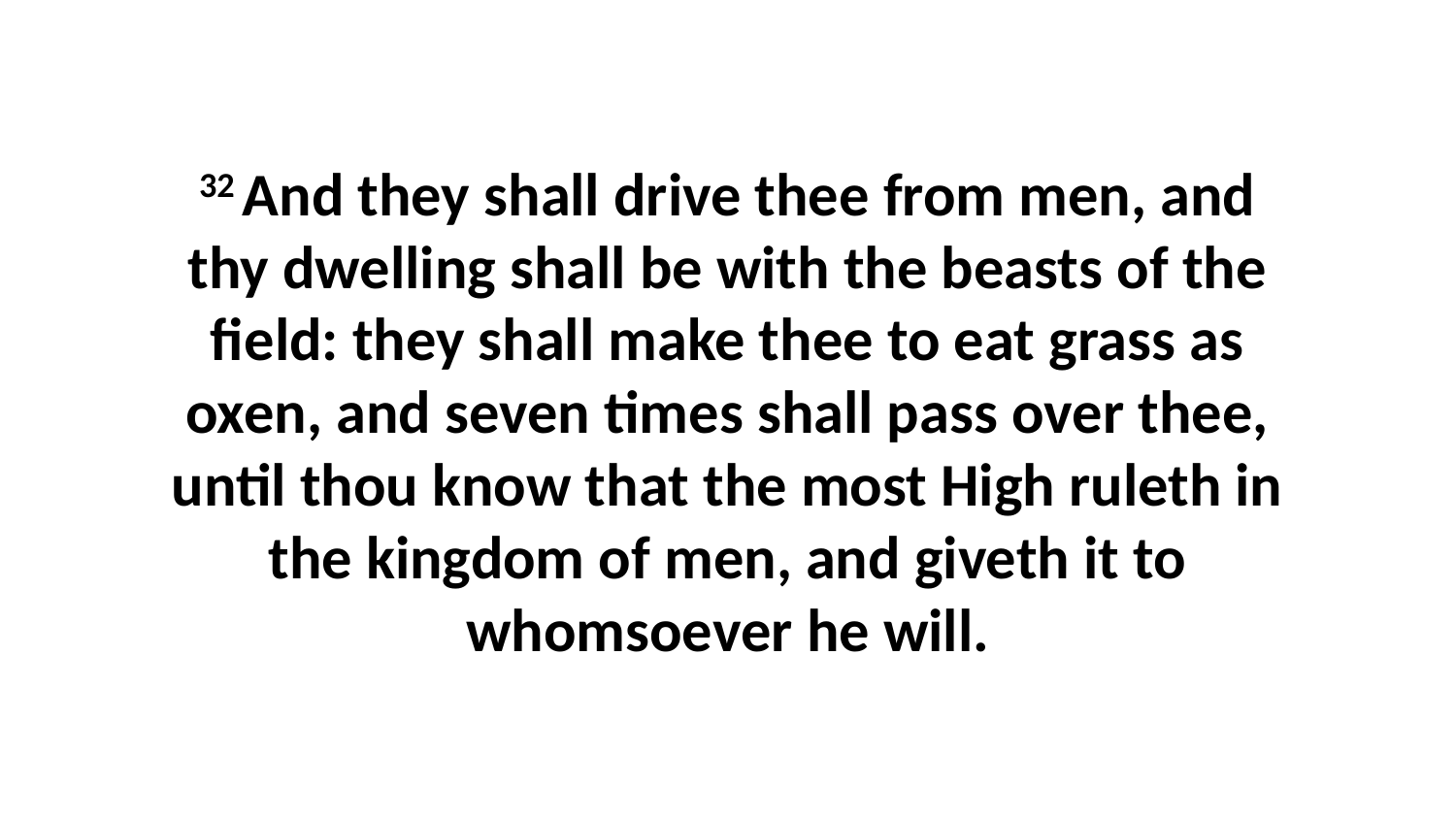

32 And they shall drive thee from men, and thy dwelling shall be with the beasts of the field: they shall make thee to eat grass as oxen, and seven times shall pass over thee, until thou know that the most High ruleth in the kingdom of men, and giveth it to whomsoever he will.